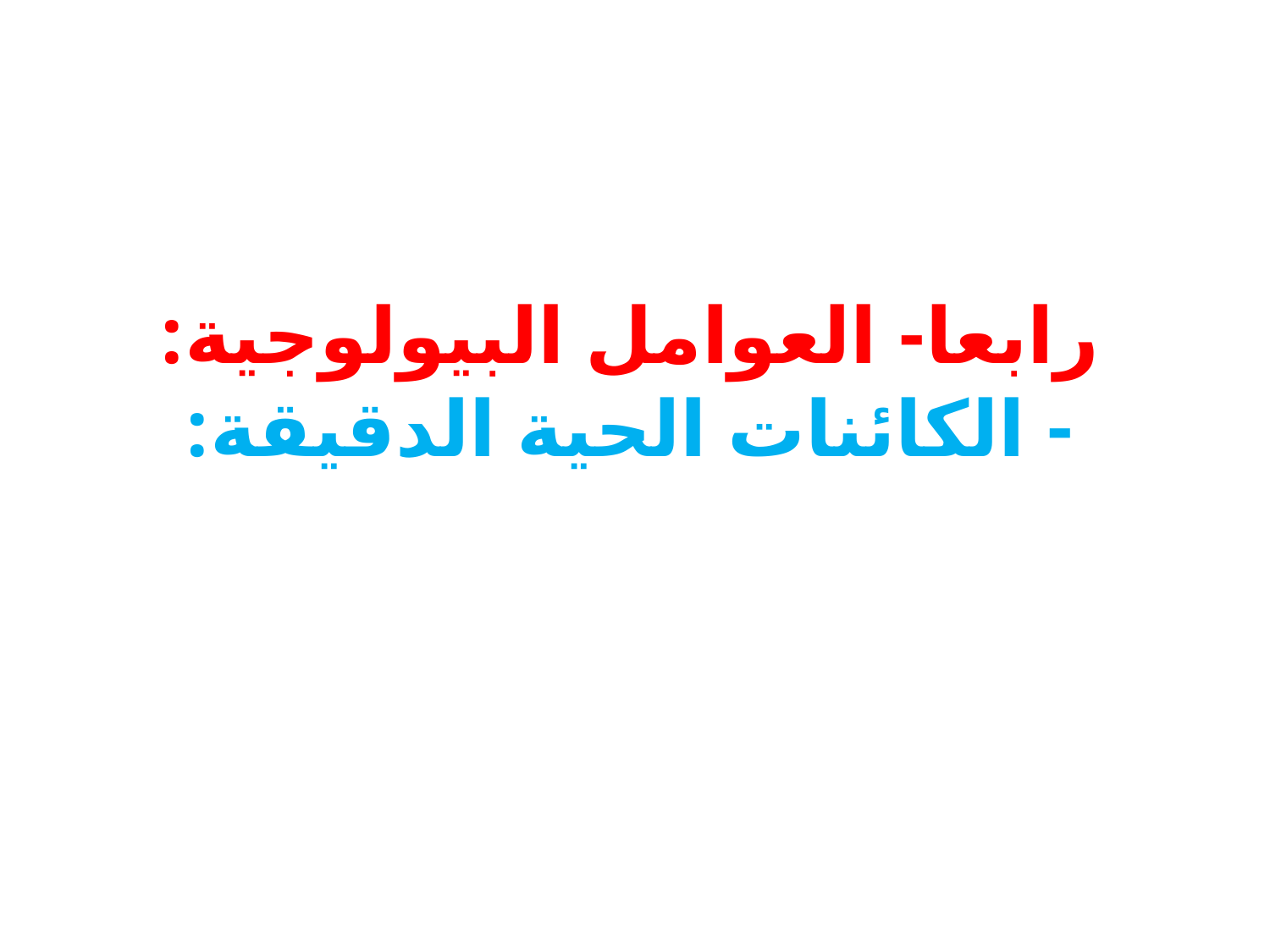

# رابعا- العوامل البيولوجية: - الكائنات الحية الدقيقة: